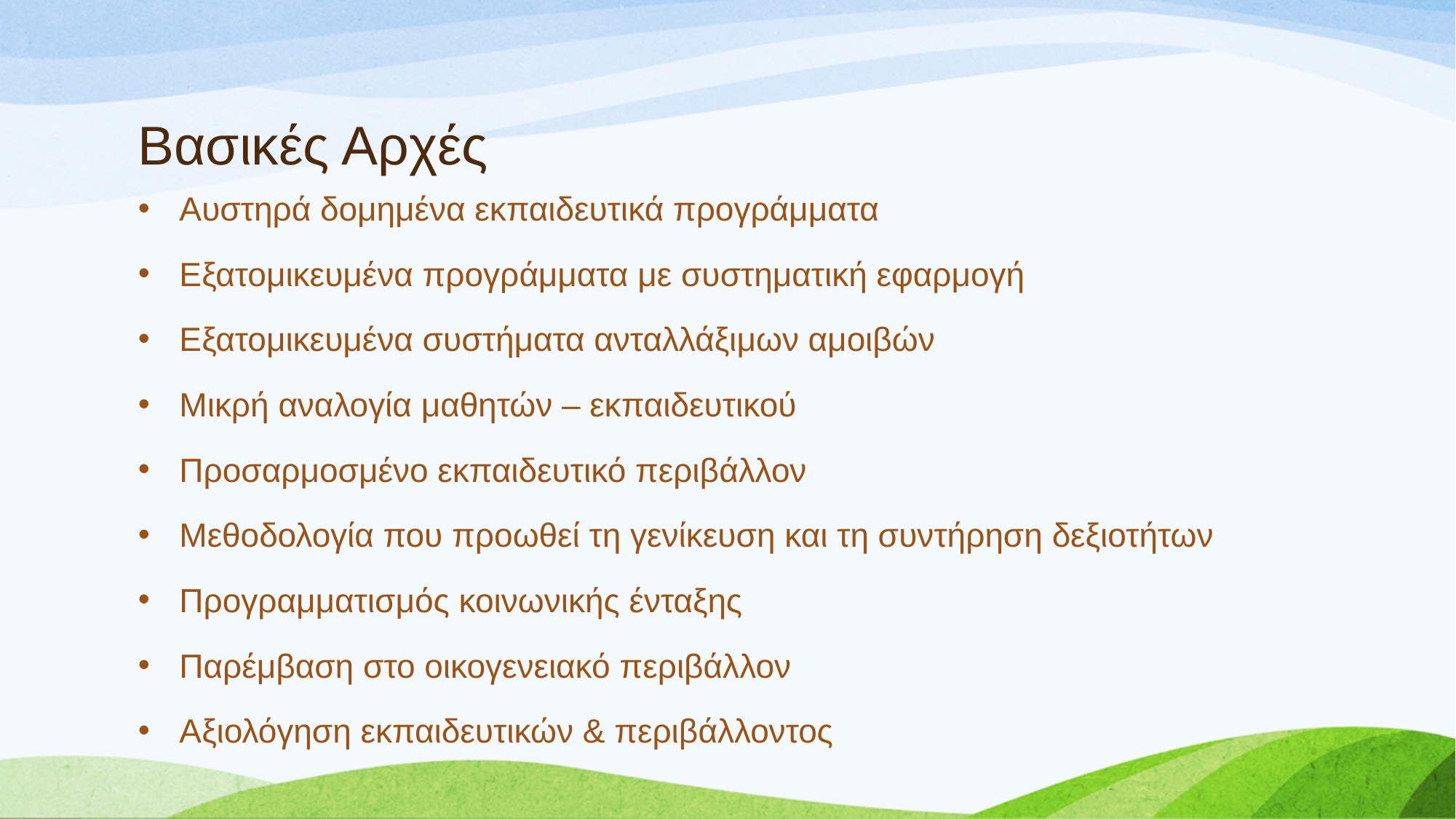

# Βασικές Αρχές
Αυστηρά δομημένα εκπαιδευτικά προγράμματα
Εξατομικευμένα προγράμματα με συστηματική εφαρμογή
Εξατομικευμένα συστήματα ανταλλάξιμων αμοιβών
Μικρή αναλογία μαθητών – εκπαιδευτικού
Προσαρμοσμένο εκπαιδευτικό περιβάλλον
Μεθοδολογία που προωθεί τη γενίκευση και τη συντήρηση δεξιοτήτων
Προγραμματισμός κοινωνικής ένταξης
Παρέμβαση στο οικογενειακό περιβάλλον
Αξιολόγηση εκπαιδευτικών & περιβάλλοντος